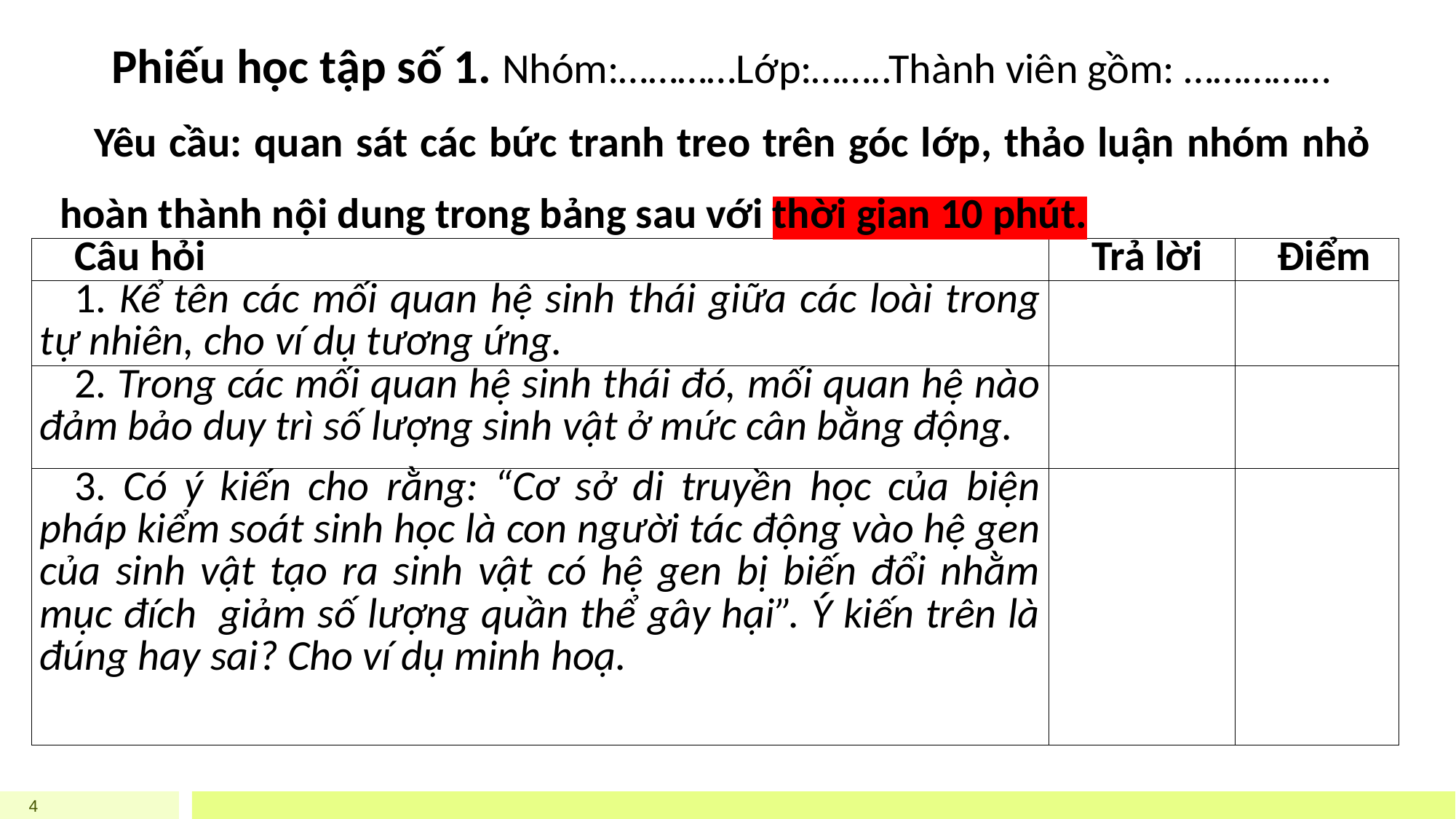

Phiếu học tập số 1. Nhóm:…………Lớp:……..Thành viên gồm: ……………
Yêu cầu: quan sát các bức tranh treo trên góc lớp, thảo luận nhóm nhỏ hoàn thành nội dung trong bảng sau với thời gian 10 phút.
| Câu hỏi | Trả lời | Điểm |
| --- | --- | --- |
| 1. Kể tên các mối quan hệ sinh thái giữa các loài trong tự nhiên, cho ví dụ tương ứng. |  |  |
| 2. Trong các mối quan hệ sinh thái đó, mối quan hệ nào đảm bảo duy trì số lượng sinh vật ở mức cân bằng động. |  |  |
| 3. Có ý kiến cho rằng: “Cơ sở di truyền học của biện pháp kiểm soát sinh học là con người tác động vào hệ gen của sinh vật tạo ra sinh vật có hệ gen bị biến đổi nhằm mục đích giảm số lượng quần thể gây hại”. Ý kiến trên là đúng hay sai? Cho ví dụ minh hoạ. |  |  |
4